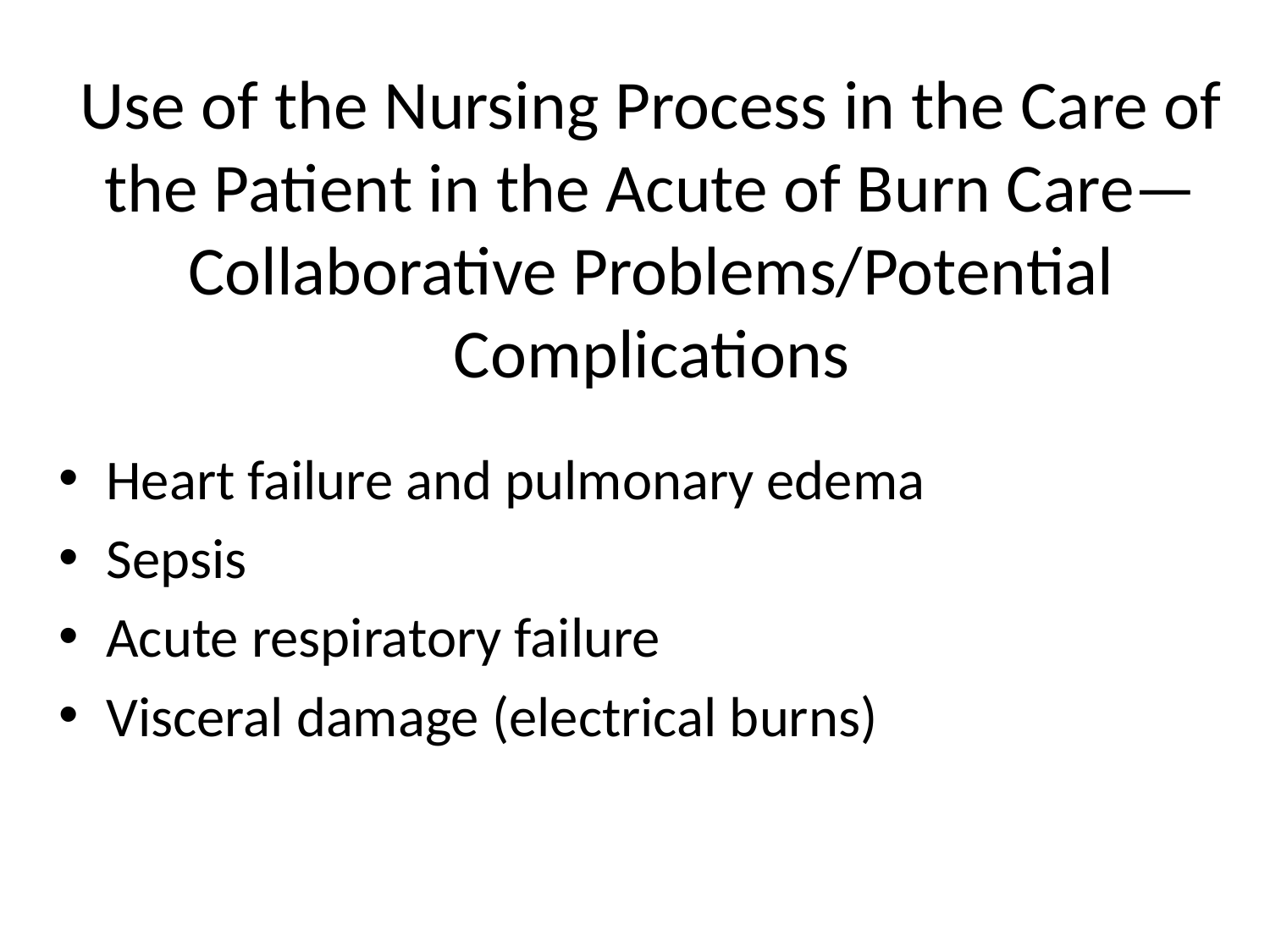

# Use of the Nursing Process in the Care of the Patient in the Acute of Burn Care—Collaborative Problems/Potential Complications
Heart failure and pulmonary edema
Sepsis
Acute respiratory failure
Visceral damage (electrical burns)